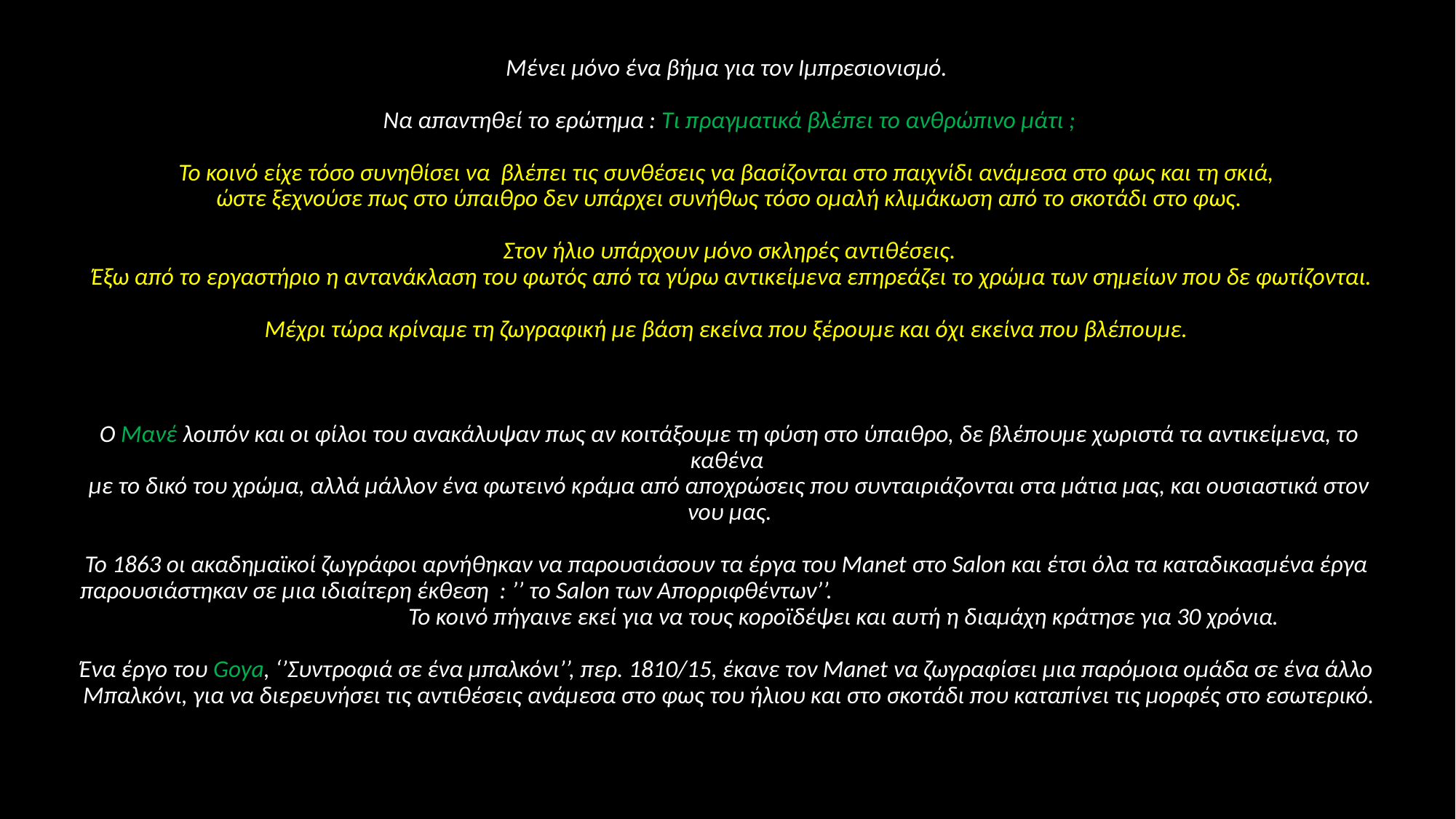

# Μένει μόνο ένα βήμα για τον Ιμπρεσιονισμό. Να απαντηθεί το ερώτημα : Τι πραγματικά βλέπει το ανθρώπινο μάτι ; Το κοινό είχε τόσο συνηθίσει να  βλέπει τις συνθέσεις να βασίζονται στο παιχνίδι ανάμεσα στο φως και τη σκιά, ώστε ξεχνούσε πως στο ύπαιθρο δεν υπάρχει συνήθως τόσο ομαλή κλιμάκωση από το σκοτάδι στο φως. Στον ήλιο υπάρχουν μόνο σκληρές αντιθέσεις. Έξω από το εργαστήριο η αντανάκλαση του φωτός από τα γύρω αντικείμενα επηρεάζει το χρώμα των σημείων που δε φωτίζονται. Μέχρι τώρα κρίναμε τη ζωγραφική με βάση εκείνα που ξέρουμε και όχι εκείνα που βλέπουμε. Ο Μανέ λοιπόν και οι φίλοι του ανακάλυψαν πως αν κοιτάξουμε τη φύση στο ύπαιθρο, δε βλέπουμε χωριστά τα αντικείμενα, το καθένα με το δικό του χρώμα, αλλά μάλλον ένα φωτεινό κράμα από αποχρώσεις που συνταιριάζονται στα μάτια μας, και ουσιαστικά στον νου μας. Το 1863 οι ακαδημαϊκοί ζωγράφοι αρνήθηκαν να παρουσιάσουν τα έργα του Manet στο Salon και έτσι όλα τα καταδικασμένα έργα παρουσιάστηκαν σε μια ιδιαίτερη έκθεση  : ’’ το Salon των Απορριφθέντων’’.                                                                                                                                               Το κοινό πήγαινε εκεί για να τους κοροϊδέψει και αυτή η διαμάχη κράτησε για 30 χρόνια. Ένα έργο του Goya, ‘’Συντροφιά σε ένα μπαλκόνι’’, περ. 1810/15, έκανε τον Manet να ζωγραφίσει μια παρόμοια ομάδα σε ένα άλλο Μπαλκόνι, για να διερευνήσει τις αντιθέσεις ανάμεσα στο φως του ήλιου και στο σκοτάδι που καταπίνει τις μορφές στο εσωτερικό.